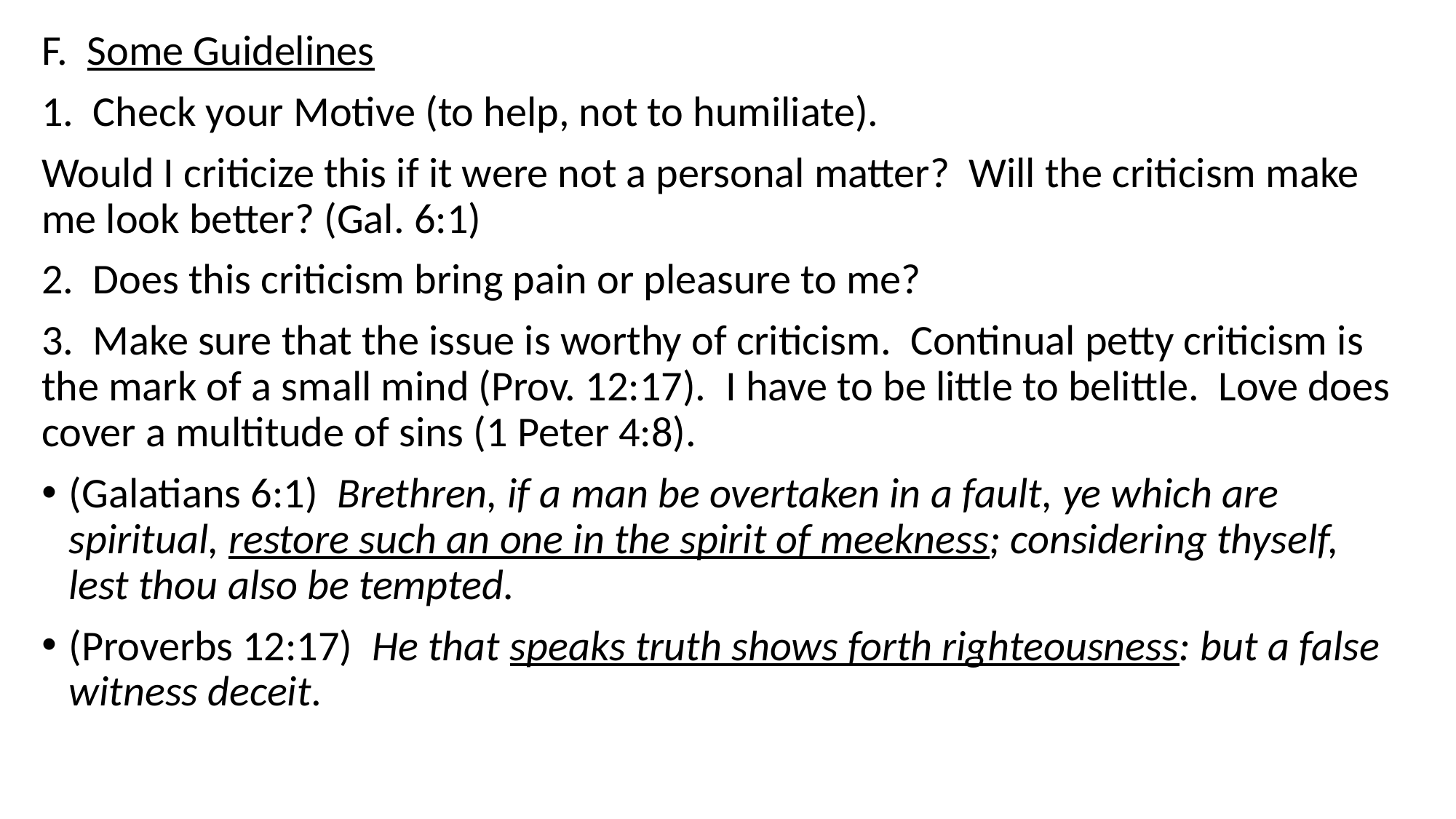

F.  Some Guidelines
1.  Check your Motive (to help, not to humiliate).
Would I criticize this if it were not a personal matter?  Will the criticism make me look better? (Gal. 6:1)
2.  Does this criticism bring pain or pleasure to me?
3.  Make sure that the issue is worthy of criticism.  Continual petty criticism is the mark of a small mind (Prov. 12:17).  I have to be little to belittle.  Love does cover a multitude of sins (1 Peter 4:8).
(Galatians 6:1)  Brethren, if a man be overtaken in a fault, ye which are spiritual, restore such an one in the spirit of meekness; considering thyself, lest thou also be tempted.
(Proverbs 12:17)  He that speaks truth shows forth righteousness: but a false witness deceit.